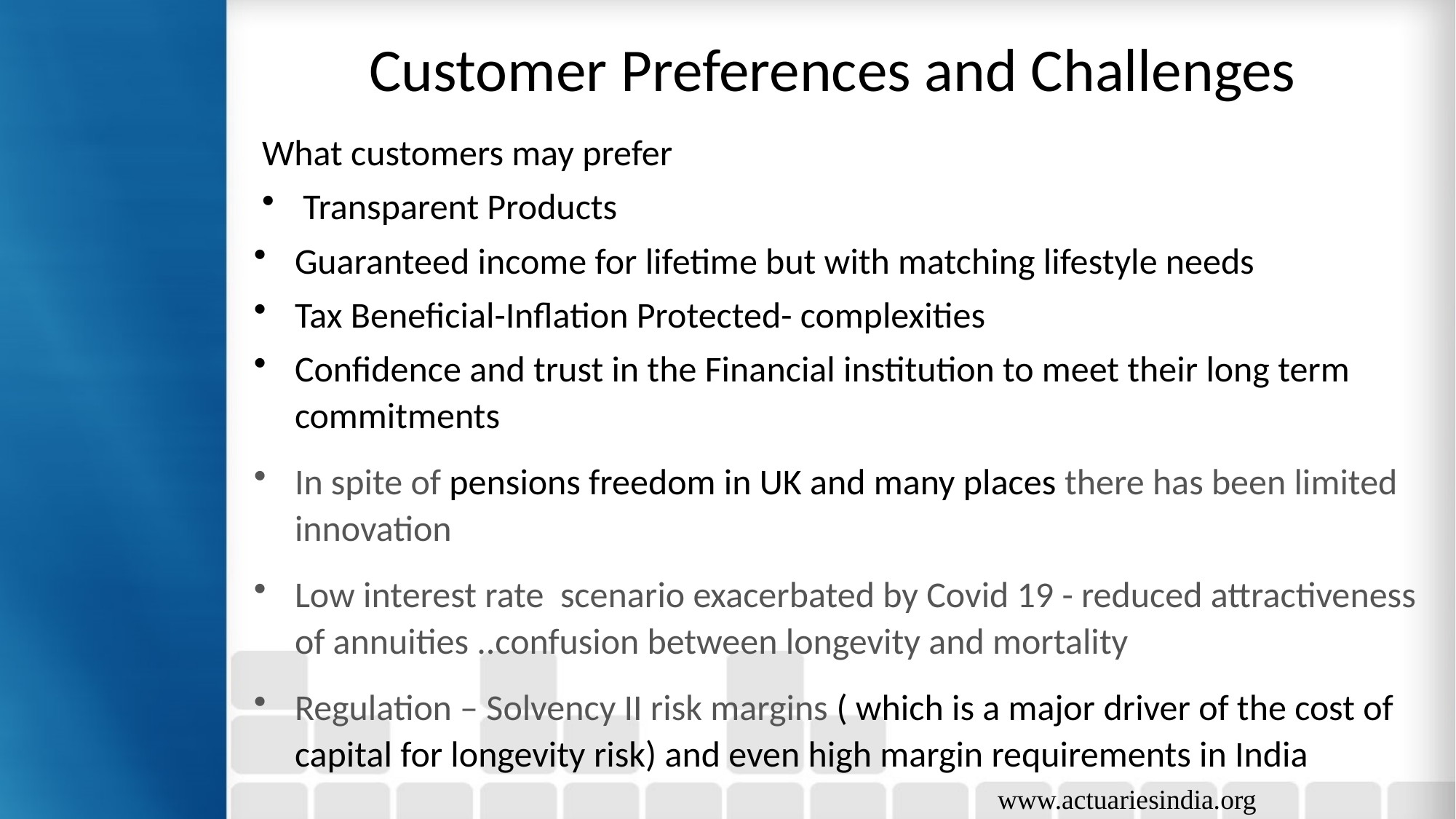

# Customer Preferences and Challenges
What customers may prefer
Transparent Products
Guaranteed income for lifetime but with matching lifestyle needs
Tax Beneficial-Inflation Protected- complexities
Confidence and trust in the Financial institution to meet their long term commitments
In spite of pensions freedom in UK and many places there has been limited innovation
Low interest rate  scenario exacerbated by Covid 19 - reduced attractiveness of annuities ..confusion between longevity and mortality
Regulation – Solvency II risk margins ( which is a major driver of the cost of capital for longevity risk) and even high margin requirements in India

www.actuariesindia.org